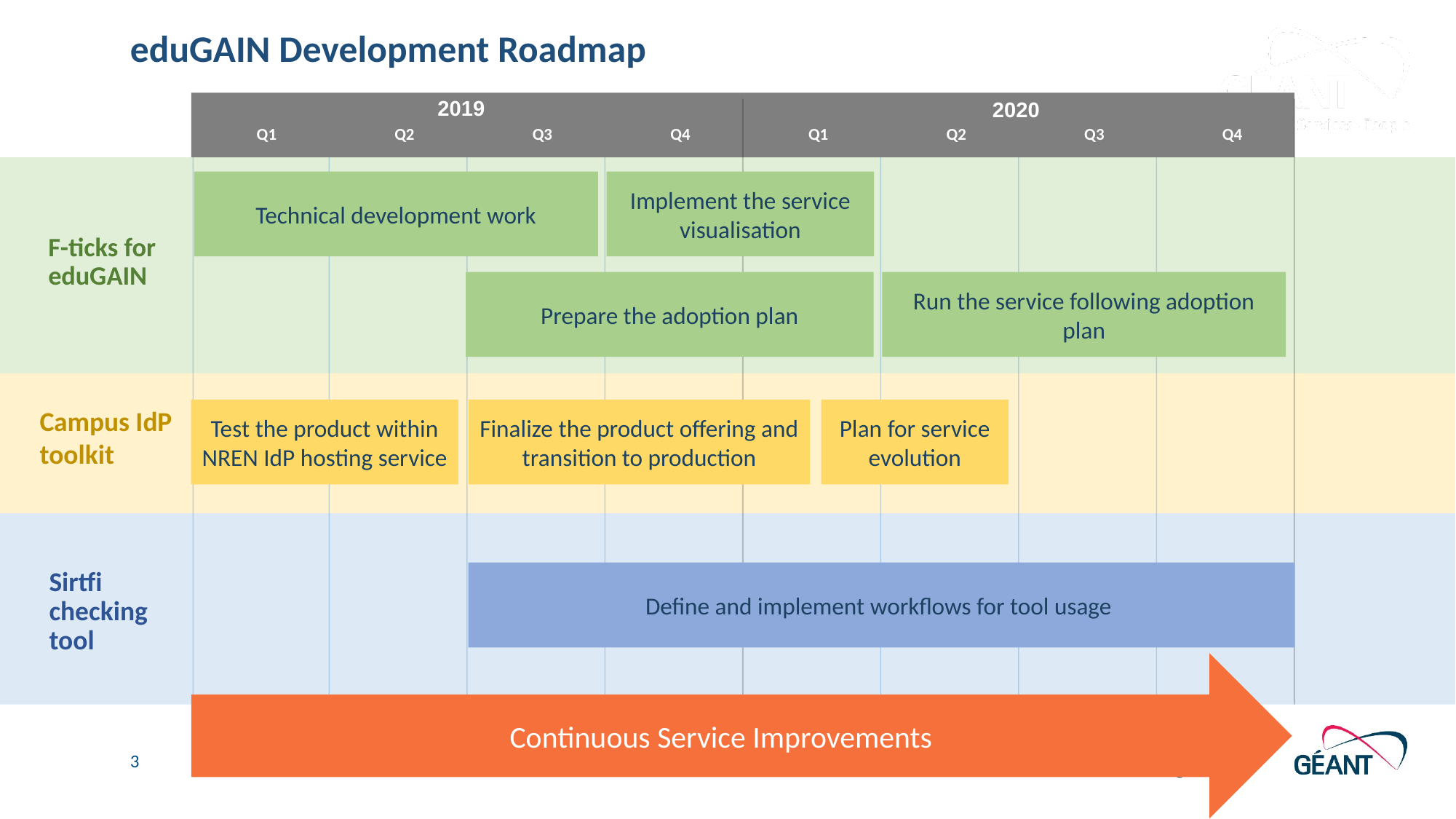

# eduGAIN Development Roadmap
2019
2020

Q1
Q2
Q3
Q4
Q1
Q2
Q3
Q4

Technical development work
Implement the service visualisation
F-ticks for eduGAIN
Prepare the adoption plan
Run the service following adoption plan

Campus IdP toolkit
Test the product within NREN IdP hosting service
Finalize the product offering and transition to production
Plan for service evolution

Sirtfi checking tool
Define and implement workflows for tool usage
Continuous Service Improvements